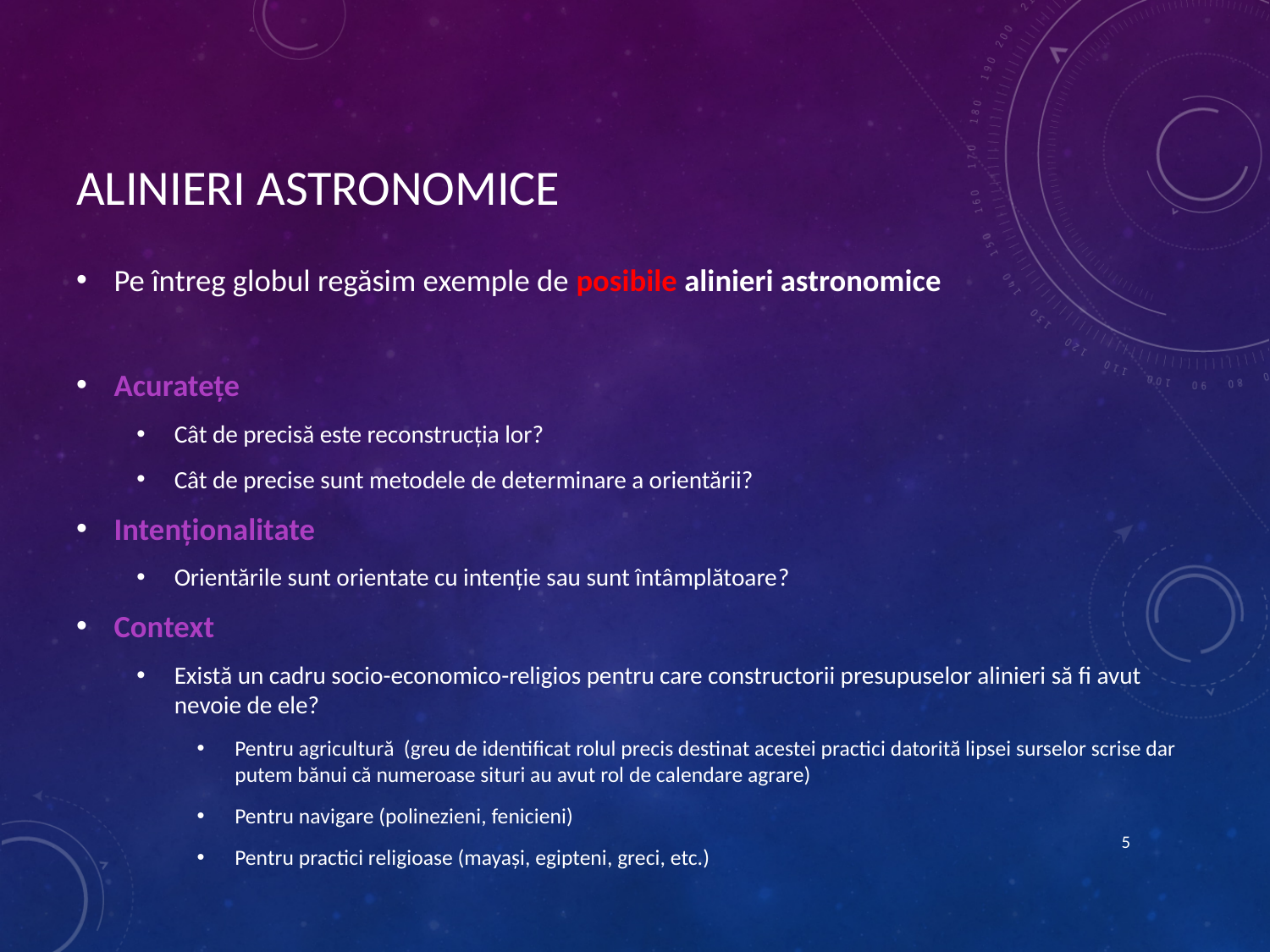

# Alinieri astronomice
Pe întreg globul regăsim exemple de posibile alinieri astronomice

Acuratețe
Cât de precisă este reconstrucția lor?
Cât de precise sunt metodele de determinare a orientării?
Intenționalitate
Orientările sunt orientate cu intenție sau sunt întâmplătoare?
Context
Există un cadru socio-economico-religios pentru care constructorii presupuselor alinieri să fi avut nevoie de ele?
Pentru agricultură  (greu de identificat rolul precis destinat acestei practici datorită lipsei surselor scrise dar putem bănui că numeroase situri au avut rol de calendare agrare)
Pentru navigare (polinezieni, fenicieni)
Pentru practici religioase (mayași, egipteni, greci, etc.)

5